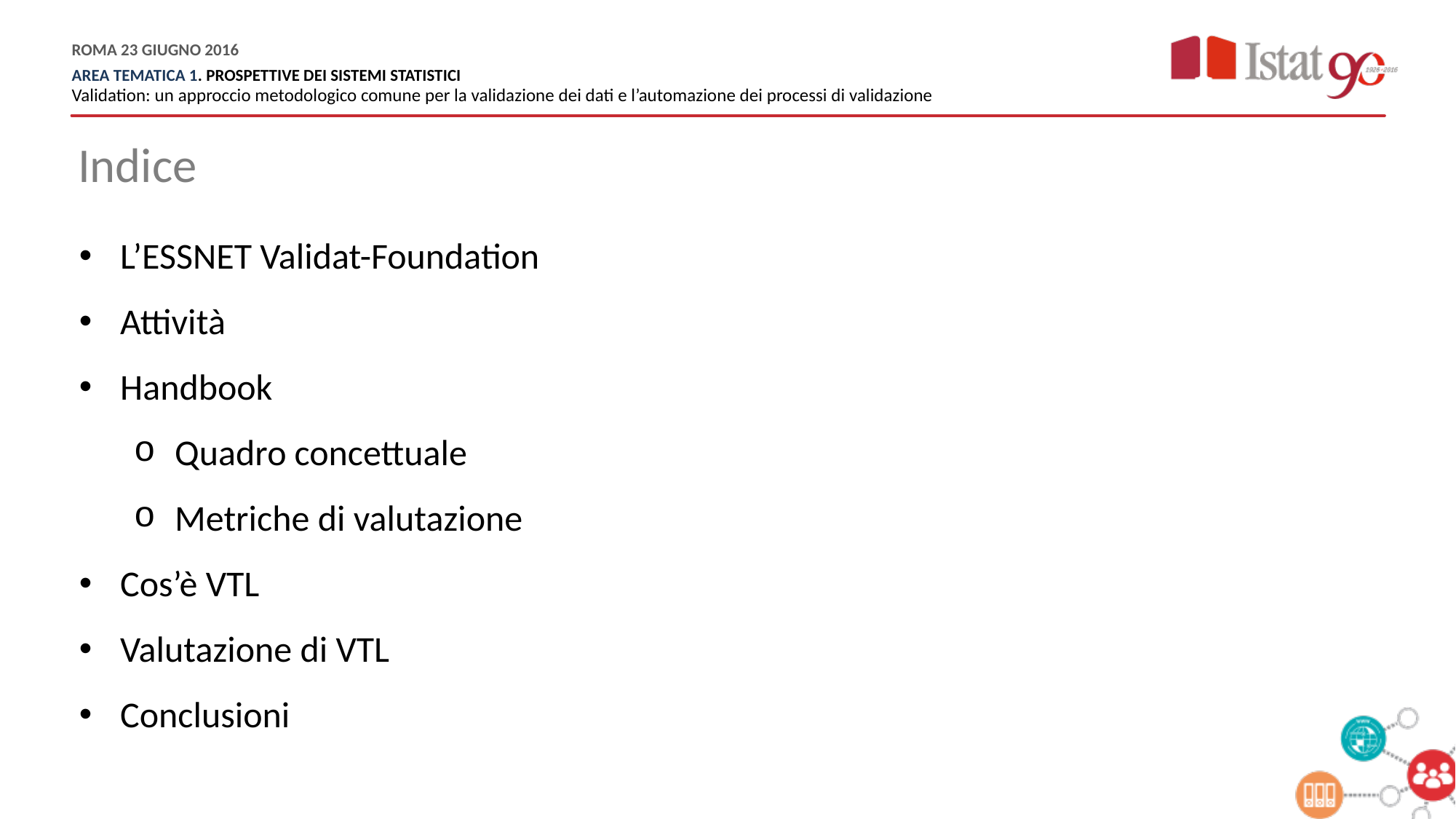

Indice
L’ESSNET Validat-Foundation
Attività
Handbook
Quadro concettuale
Metriche di valutazione
Cos’è VTL
Valutazione di VTL
Conclusioni